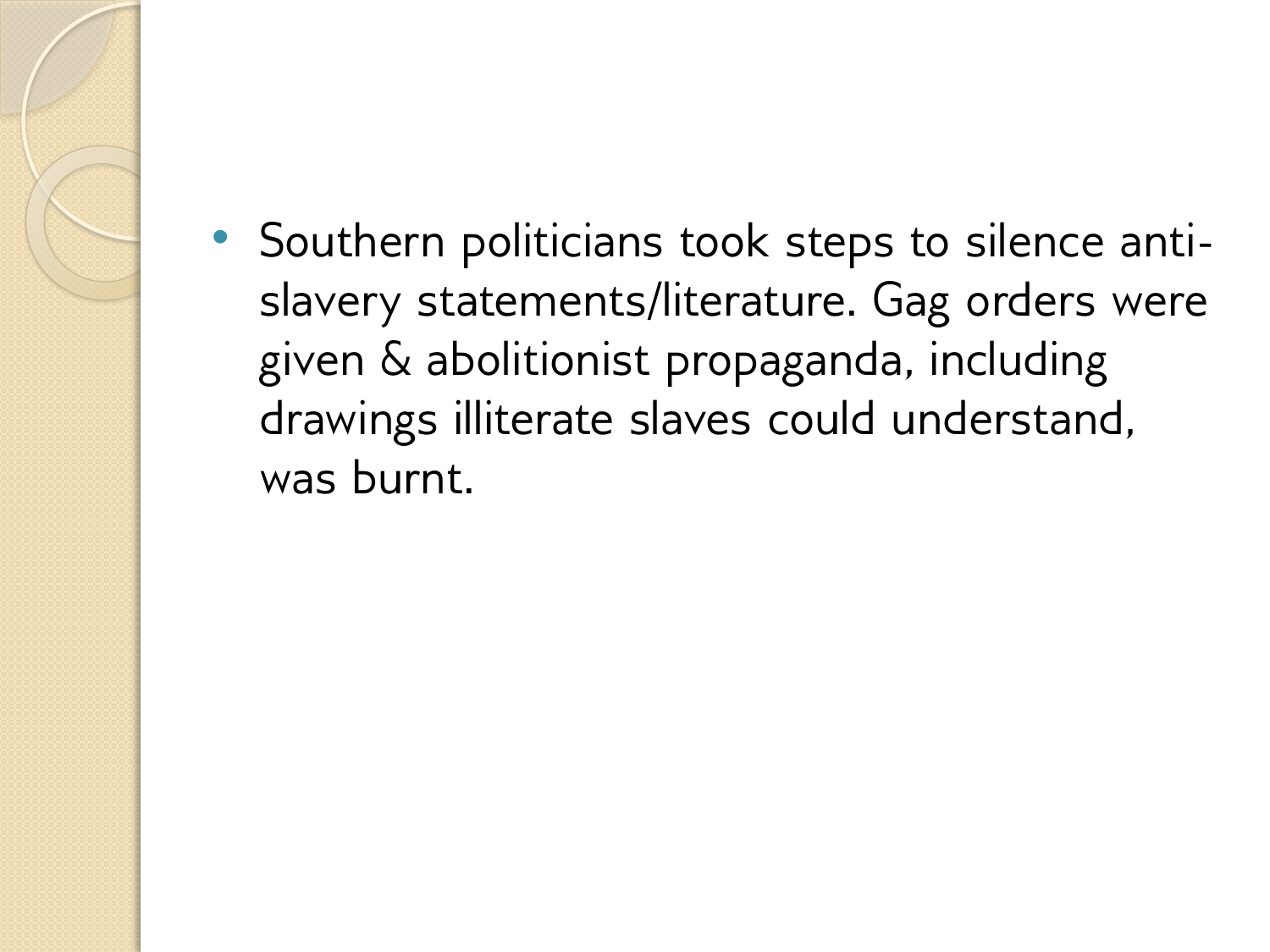

#
Southern politicians took steps to silence anti-slavery statements/literature. Gag orders were given & abolitionist propaganda, including drawings illiterate slaves could understand, was burnt.